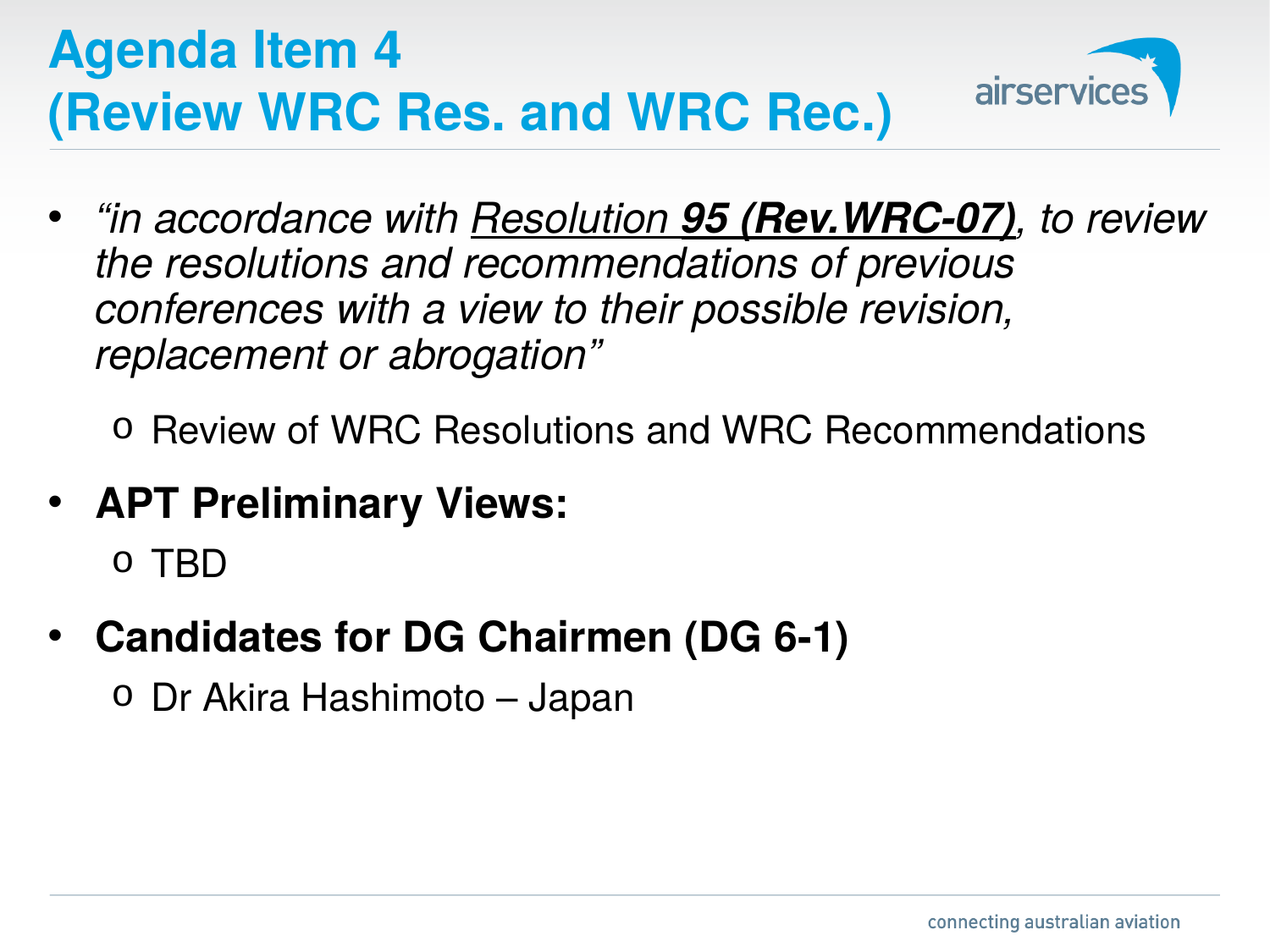

# Agenda Item 4 (Review WRC Res. and WRC Rec.)
“in accordance with Resolution 95 (Rev.WRC‑07), to review the resolutions and recommendations of previous conferences with a view to their possible revision, replacement or abrogation”
Review of WRC Resolutions and WRC Recommendations
APT Preliminary Views:
TBD
Candidates for DG Chairmen (DG 6-1)
Dr Akira Hashimoto – Japan